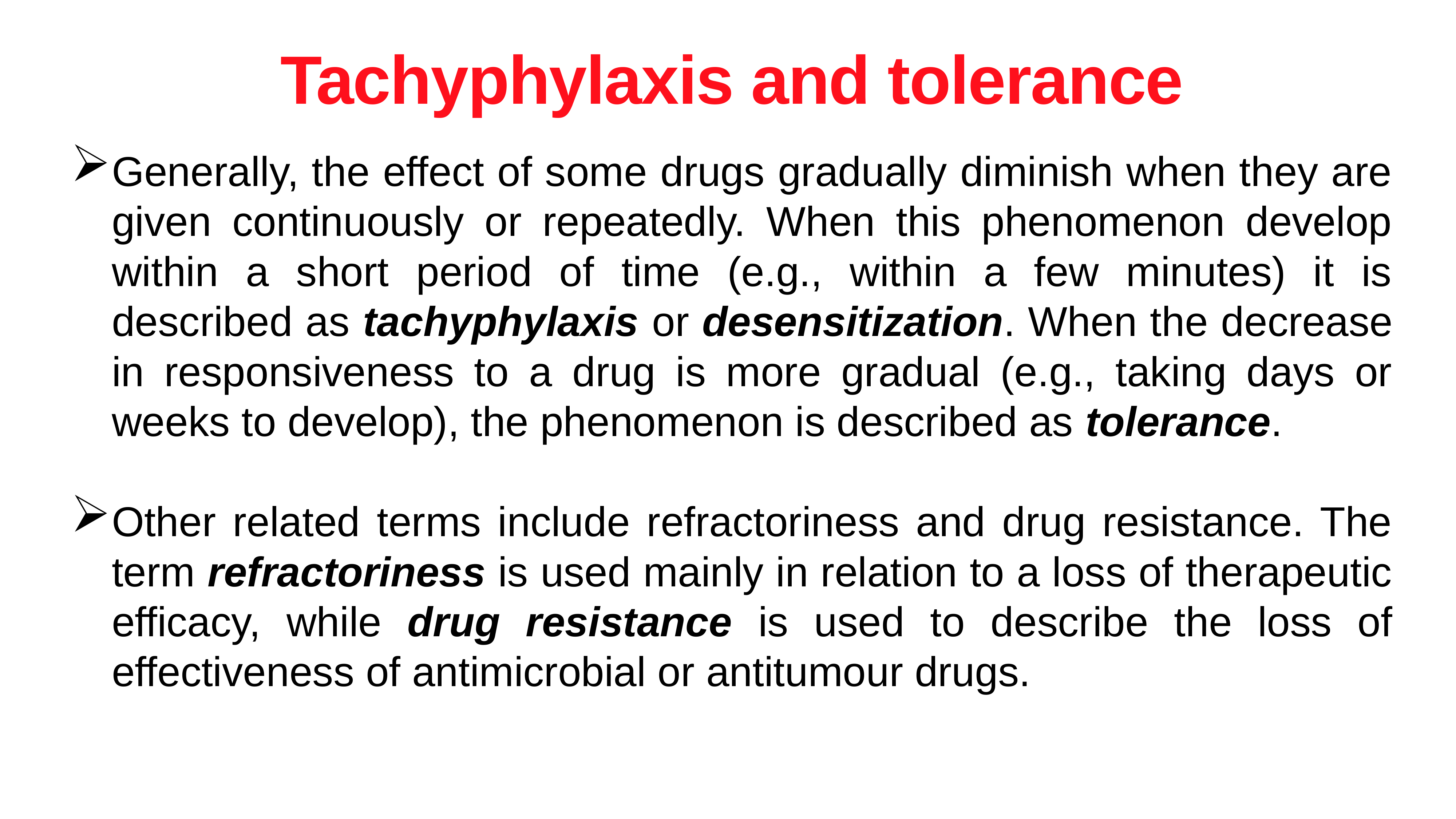

Tachyphylaxis and tolerance
Generally, the effect of some drugs gradually diminish when they are given continuously or repeatedly. When this phenomenon develop within a short period of time (e.g., within a few minutes) it is described as tachyphylaxis or desensitization. When the decrease in responsiveness to a drug is more gradual (e.g., taking days or weeks to develop), the phenomenon is described as tolerance.

Other related terms include refractoriness and drug resistance. The term refractoriness is used mainly in relation to a loss of therapeutic efficacy, while drug resistance is used to describe the loss of effectiveness of antimicrobial or antitumour drugs.